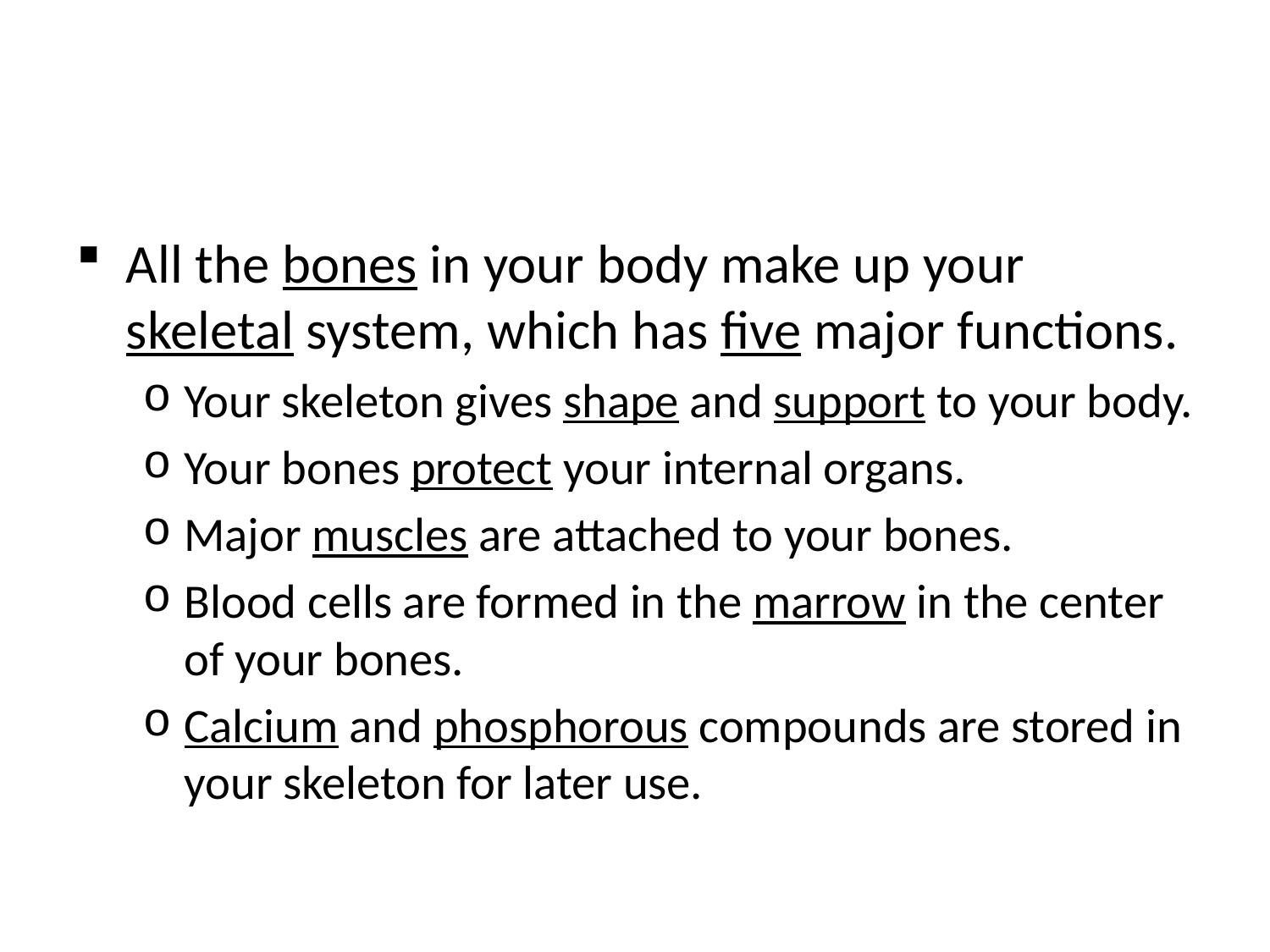

#
All the bones in your body make up your skeletal system, which has five major functions.
Your skeleton gives shape and support to your body.
Your bones protect your internal organs.
Major muscles are attached to your bones.
Blood cells are formed in the marrow in the center of your bones.
Calcium and phosphorous compounds are stored in your skeleton for later use.